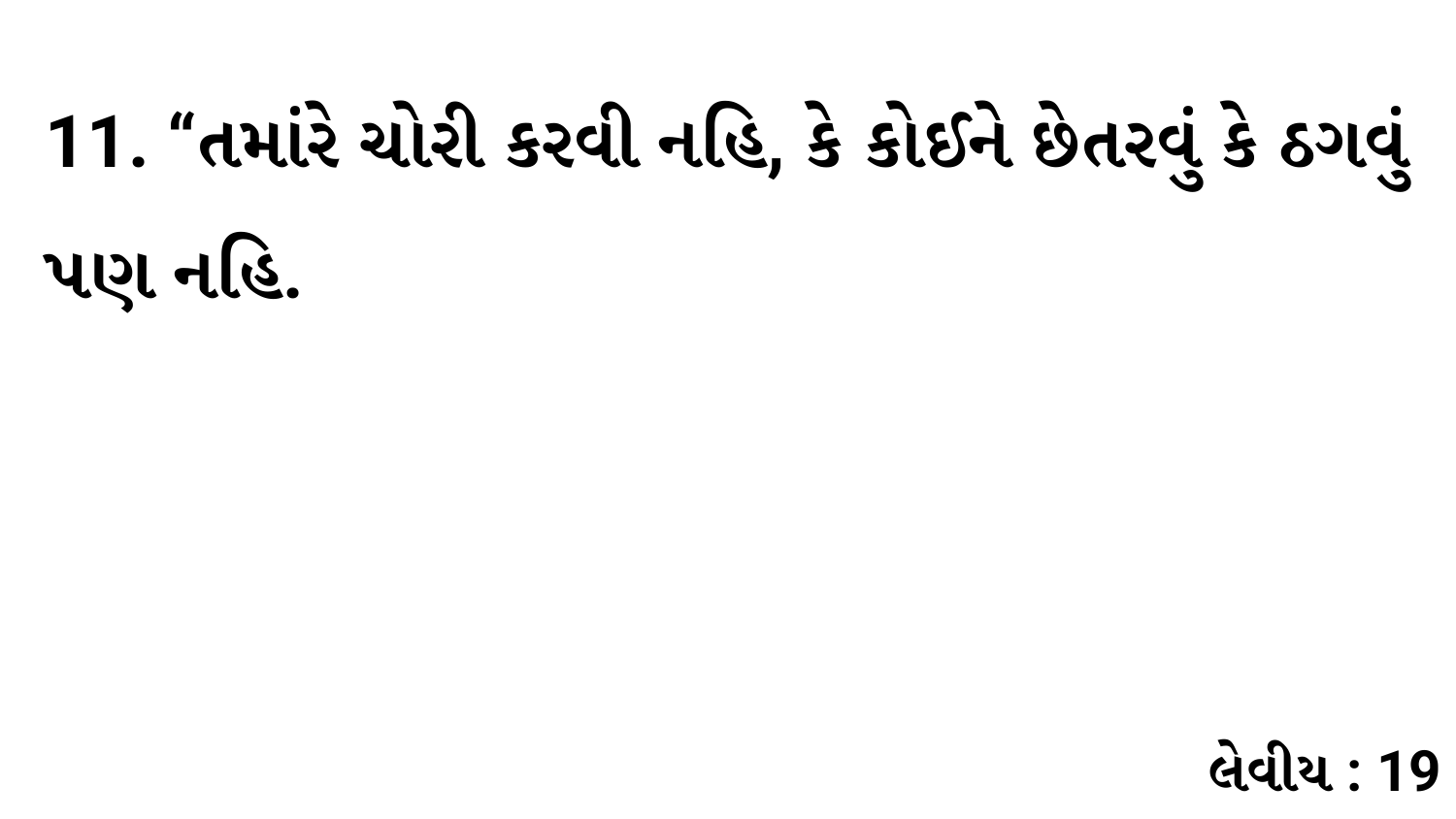

11. “તમાંરે ચોરી કરવી નહિ, કે કોઈને છેતરવું કે ઠગવું પણ નહિ.
લેવીય : 19